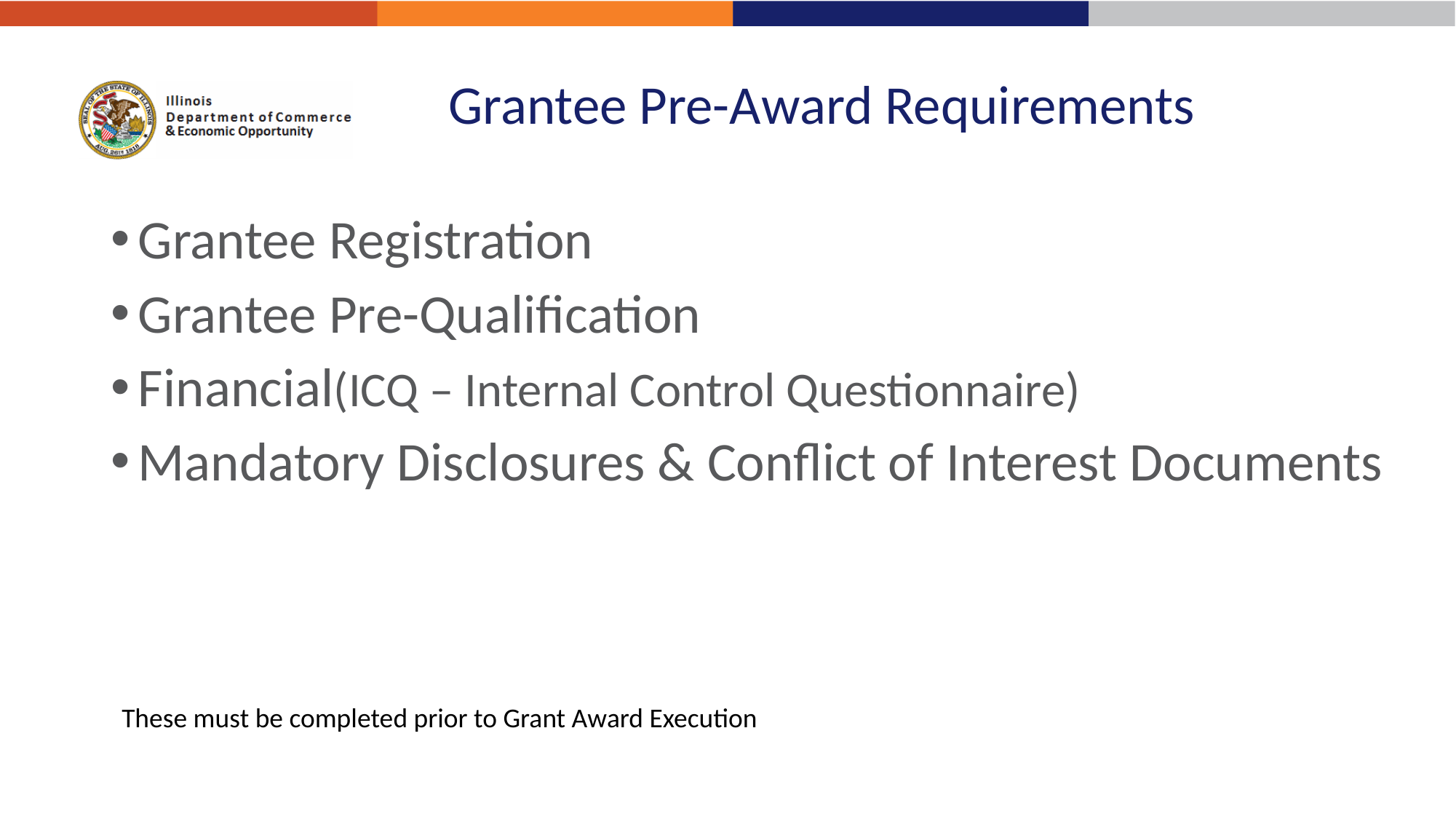

# Grantee Pre-Award Requirements
Grantee Registration
Grantee Pre-Qualification
Financial(ICQ – Internal Control Questionnaire)
Mandatory Disclosures & Conflict of Interest Documents
These must be completed prior to Grant Award Execution